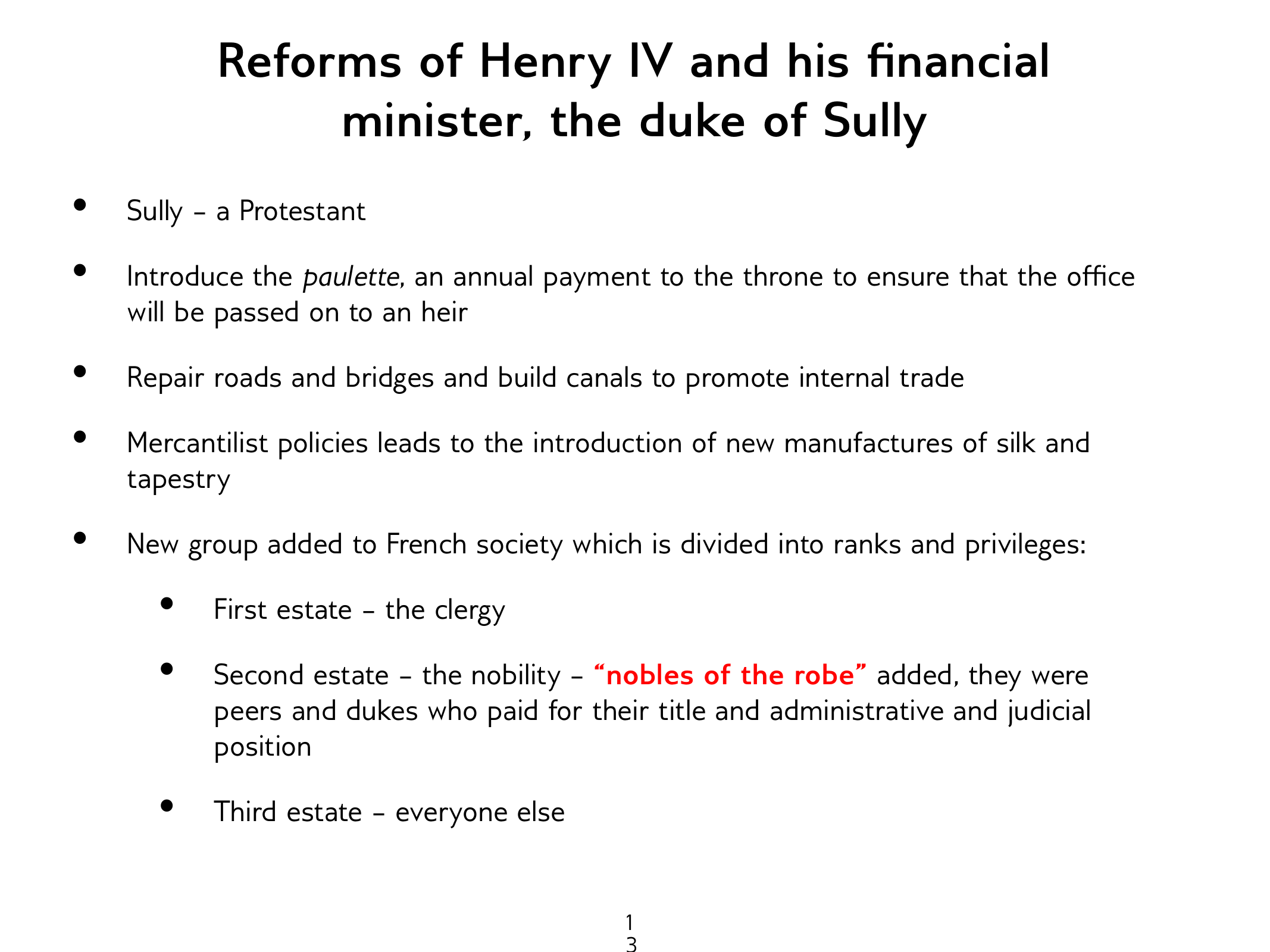

# Reforms of Henry IV and his financial minister, the duke of Sully
Sully – a Protestant
Introduce the paulette, an annual payment to the throne to ensure that the office will be passed on to an heir
Repair roads and bridges and build canals to promote internal trade
Mercantilist policies leads to the introduction of new manufactures of silk and tapestry
New group added to French society which is divided into ranks and privileges:
First estate – the clergy
Second estate – the nobility – “nobles of the robe” added, they were peers and dukes who paid for their title and administrative and judicial position
Third estate – everyone else

13